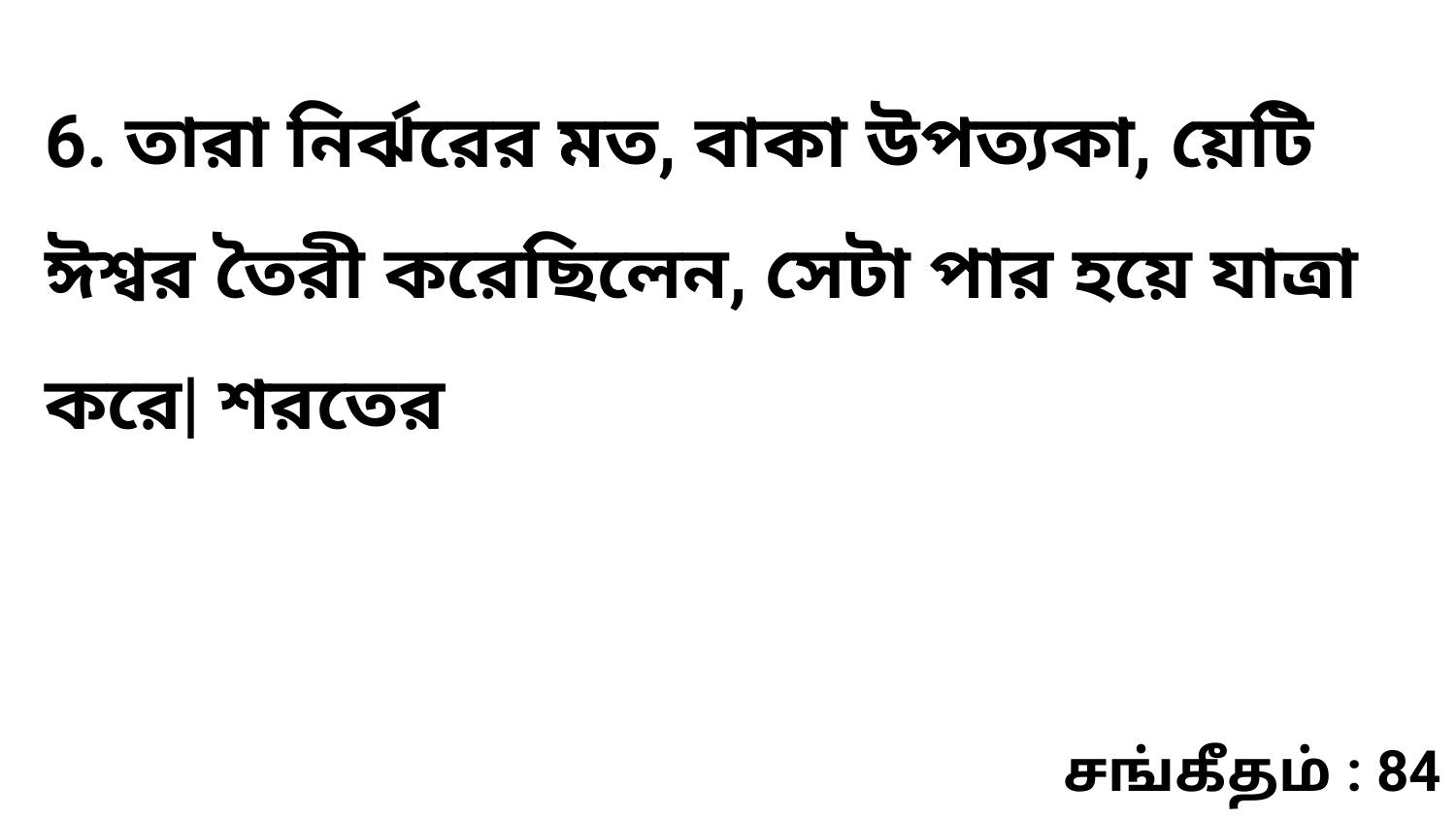

6. তারা নির্ঝরের মত, বাকা উপত্যকা, য়েটি ঈশ্বর তৈরী করেছিলেন, সেটা পার হয়ে যাত্রা করে| শরতের
சங்கீதம் : 84